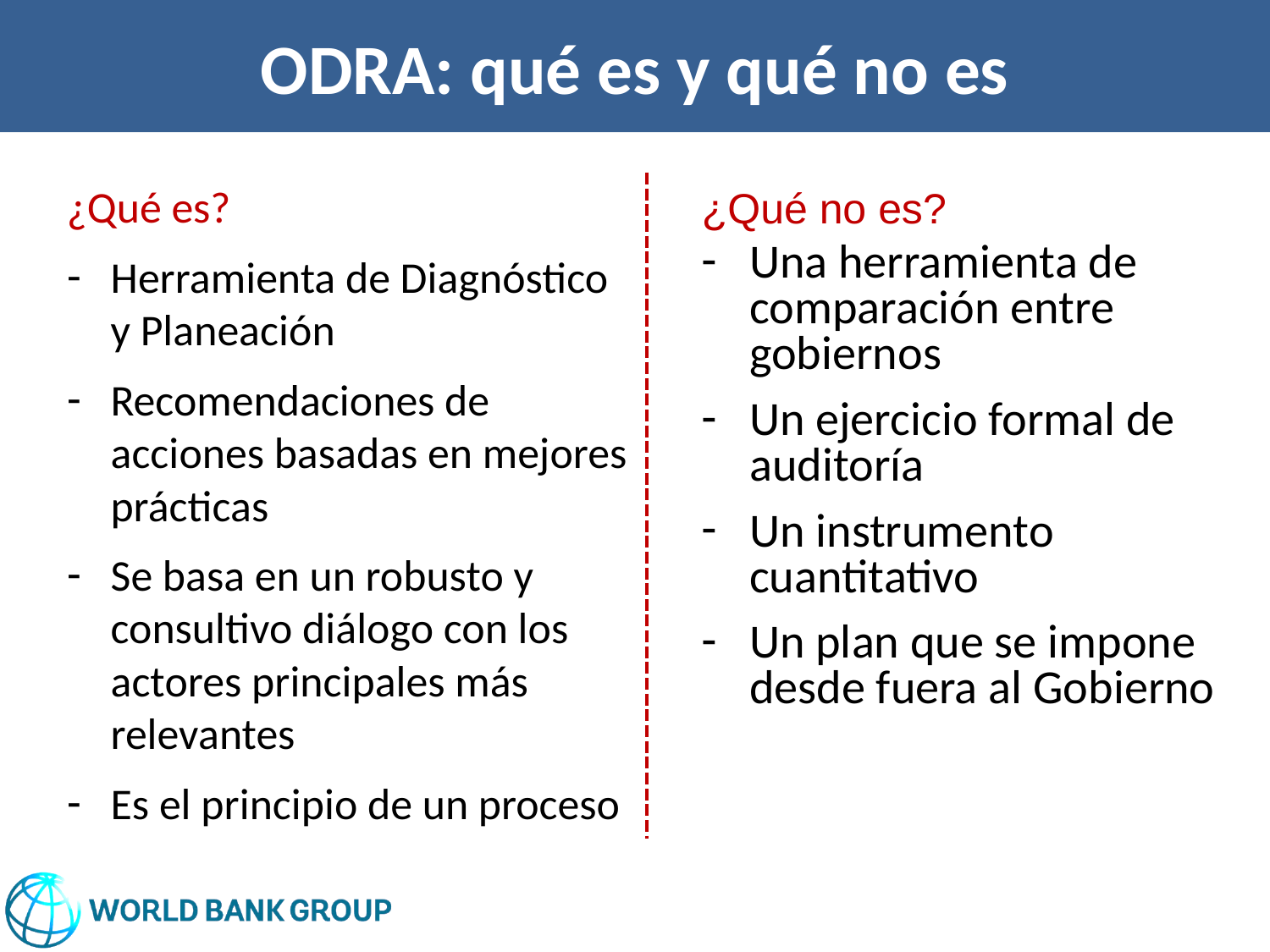

# ODRA: qué es y qué no es
¿Qué es?
Herramienta de Diagnóstico y Planeación
Recomendaciones de acciones basadas en mejores prácticas
Se basa en un robusto y consultivo diálogo con los actores principales más relevantes
Es el principio de un proceso
¿Qué no es?
Una herramienta de comparación entre gobiernos
Un ejercicio formal de auditoría
Un instrumento cuantitativo
Un plan que se impone desde fuera al Gobierno